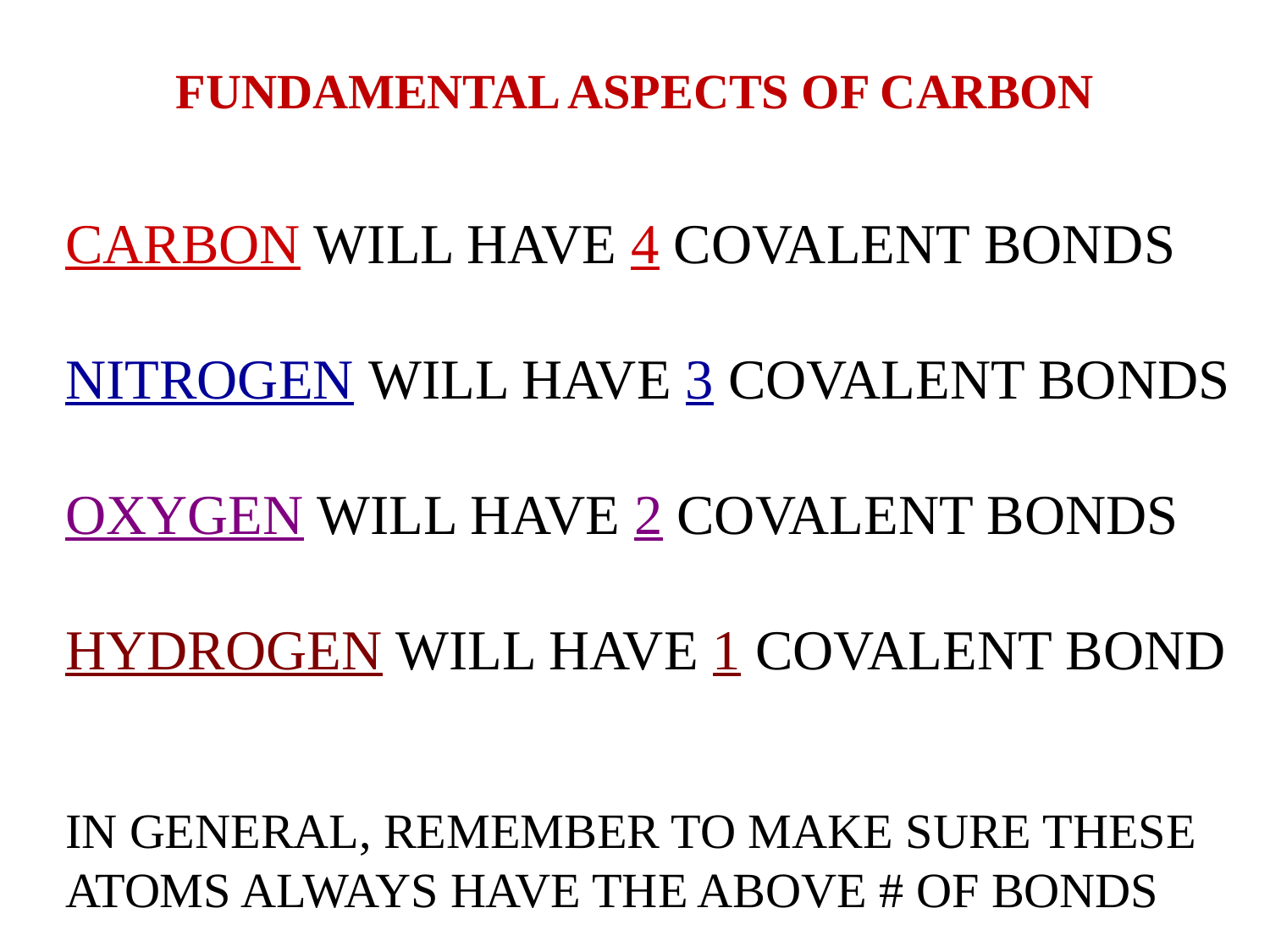

FUNDAMENTAL ASPECTS OF CARBON
CARBON WILL HAVE 4 COVALENT BONDS

NITROGEN WILL HAVE 3 COVALENT BONDS

OXYGEN WILL HAVE 2 COVALENT BONDS

HYDROGEN WILL HAVE 1 COVALENT BOND

IN GENERAL, REMEMBER TO MAKE SURE THESE ATOMS ALWAYS HAVE THE ABOVE # OF BONDS